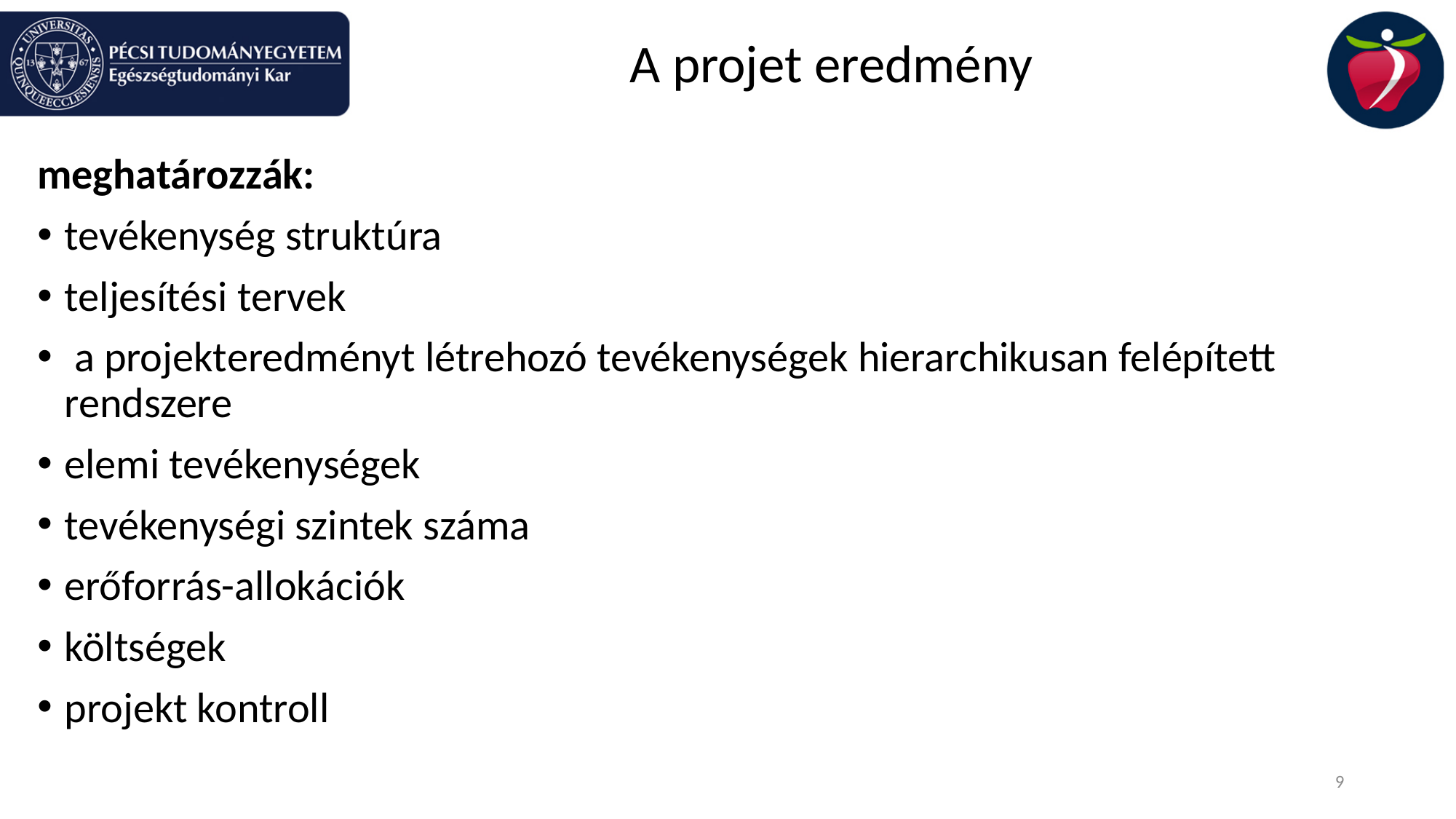

# A projet eredmény
meghatározzák:
tevékenység struktúra
teljesítési tervek
 a projekteredményt létrehozó tevékenységek hierarchikusan felépített rendszere
elemi tevékenységek
tevékenységi szintek száma
erőforrás-allokációk
költségek
projekt kontroll
9